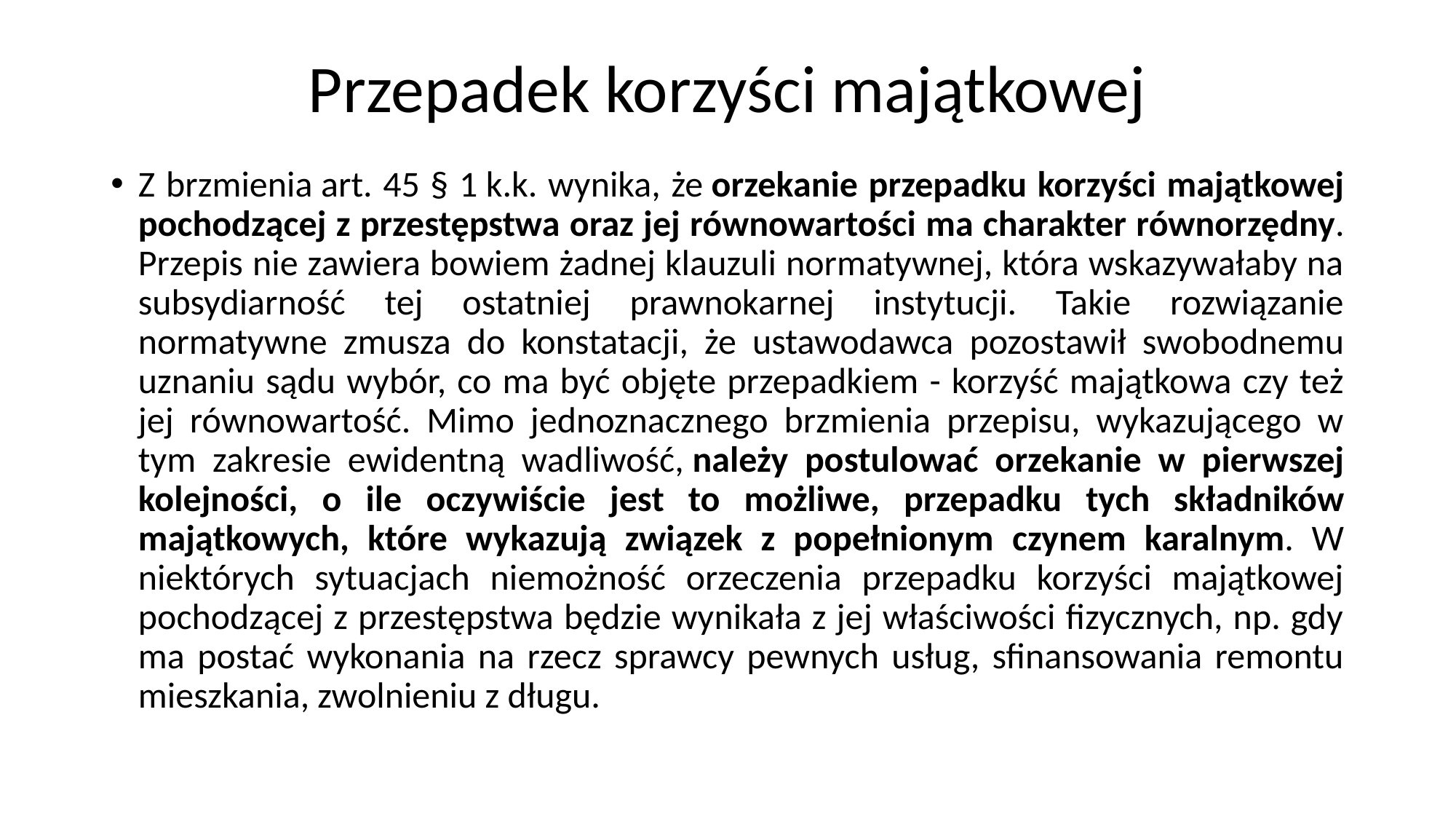

# Przepadek korzyści majątkowej
Z brzmienia art. 45 § 1 k.k. wynika, że orzekanie przepadku korzyści majątkowej pochodzącej z przestępstwa oraz jej równowartości ma charakter równorzędny. Przepis nie zawiera bowiem żadnej klauzuli normatywnej, która wskazywałaby na subsydiarność tej ostatniej prawnokarnej instytucji. Takie rozwiązanie normatywne zmusza do konstatacji, że ustawodawca pozostawił swobodnemu uznaniu sądu wybór, co ma być objęte przepadkiem - korzyść majątkowa czy też jej równowartość. Mimo jednoznacznego brzmienia przepisu, wykazującego w tym zakresie ewidentną wadliwość, należy postulować orzekanie w pierwszej kolejności, o ile oczywiście jest to możliwe, przepadku tych składników majątkowych, które wykazują związek z popełnionym czynem karalnym. W niektórych sytuacjach niemożność orzeczenia przepadku korzyści majątkowej pochodzącej z przestępstwa będzie wynikała z jej właściwości fizycznych, np. gdy ma postać wykonania na rzecz sprawcy pewnych usług, sfinansowania remontu mieszkania, zwolnieniu z długu.